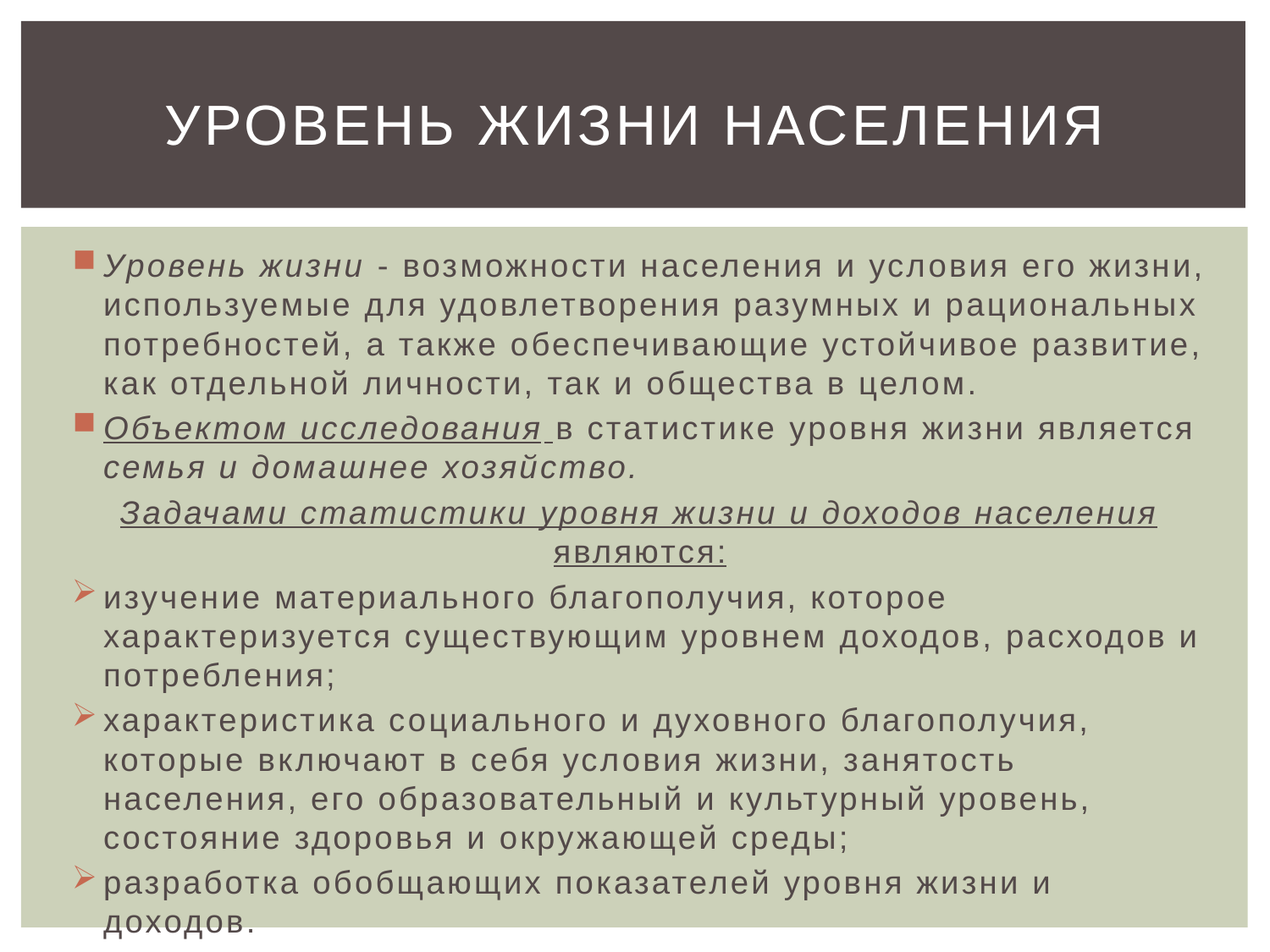

# Уровень жизни населения
Уровень жизни - возможности населения и условия его жизни, используемые для удовлетворения разумных и рациональных потребностей, а также обеспечивающие устойчивое развитие, как отдельной личности, так и общества в целом.
Объектом исследования в статистике уровня жизни является семья и домашнее хозяйство.
Задачами статистики уровня жизни и доходов населения являются:
изучение материального благополучия, которое характеризуется существующим уровнем доходов, расходов и потребления;
характеристика социального и духовного благополучия, которые включают в себя условия жизни, занятость населения, его образовательный и культурный уровень, состояние здоровья и окружающей среды;
разработка обобщающих показателей уровня жизни и доходов.